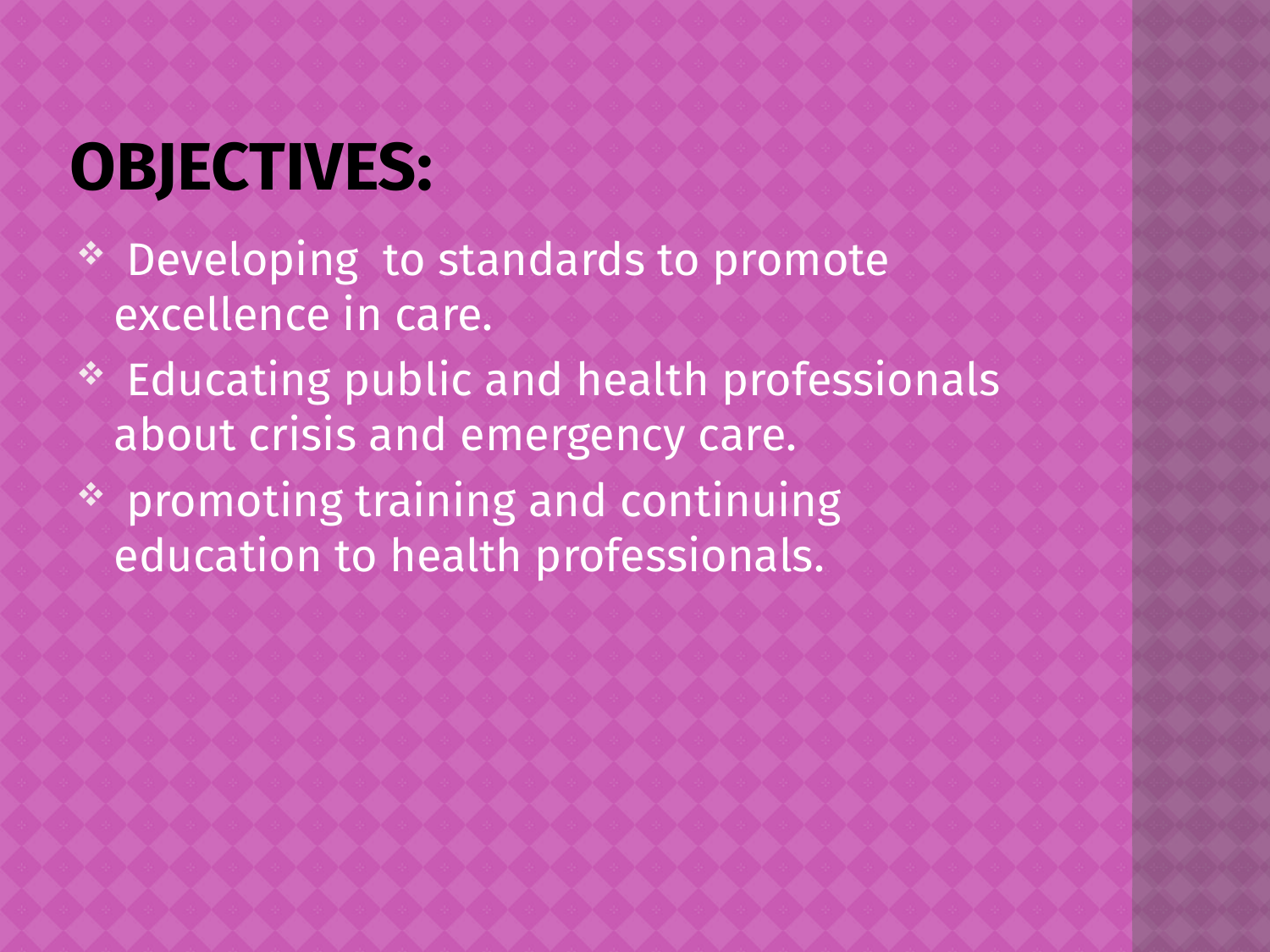

# Objectives:
 Developing  to standards to promote excellence in care.
 Educating public and health professionals about crisis and emergency care.
 promoting training and continuing education to health professionals.